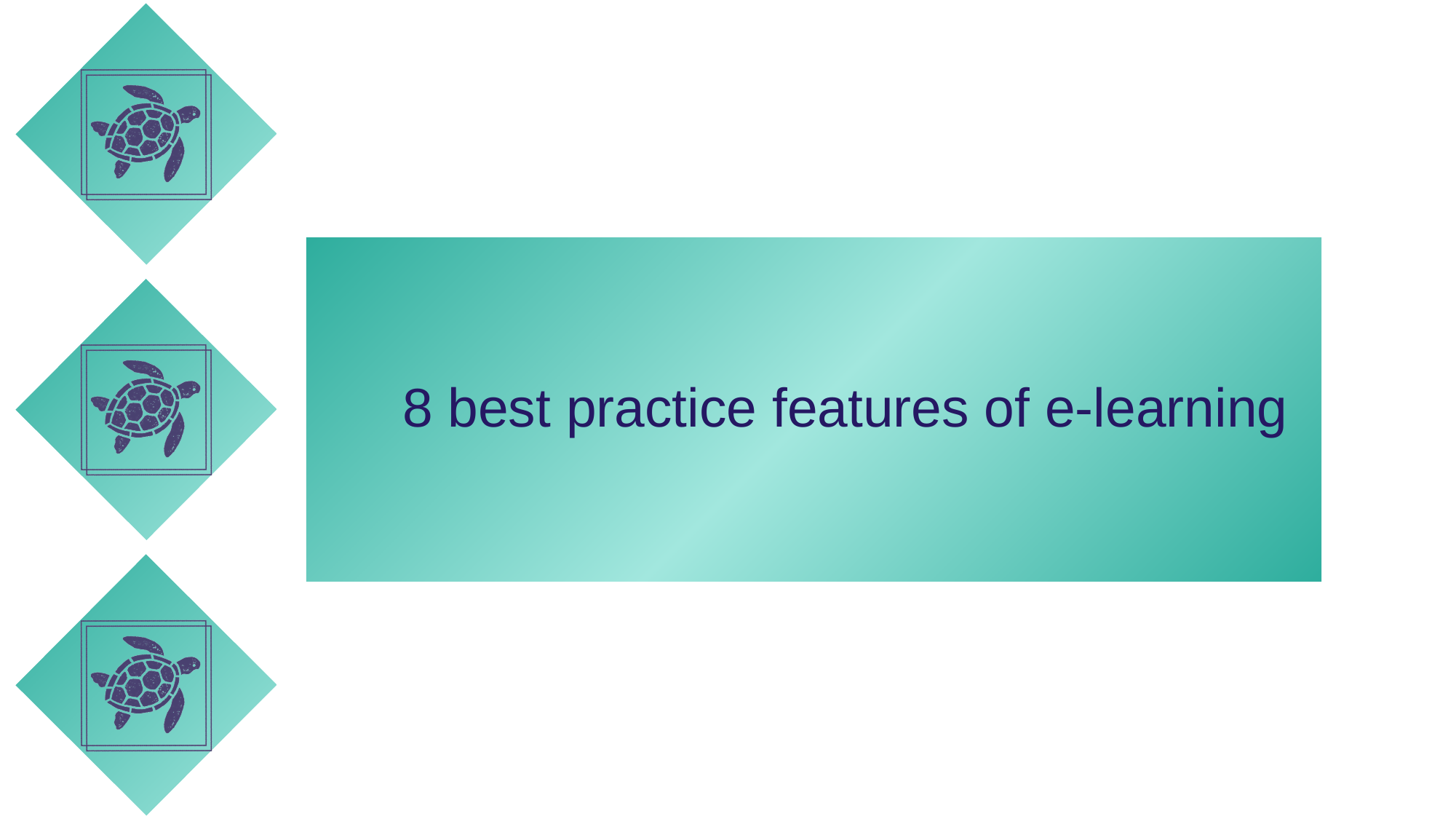

# 8 best practice features of e-learning